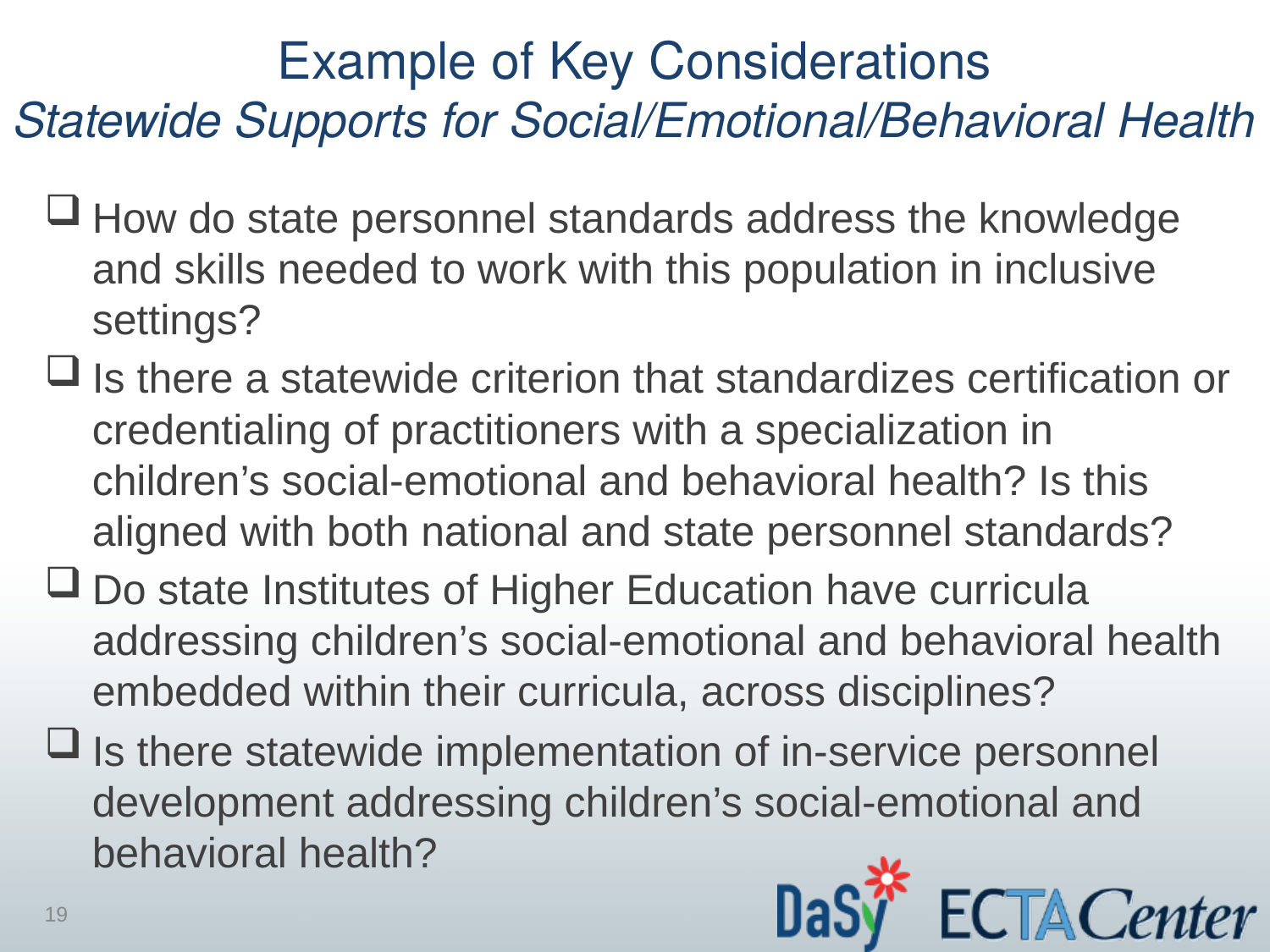

# Example of Key Considerations Statewide Supports for Social/Emotional/Behavioral Health

How do state personnel standards address the knowledge and skills needed to work with this population in inclusive settings?
Is there a statewide criterion that standardizes certification or credentialing of practitioners with a specialization in children’s social-emotional and behavioral health? Is this aligned with both national and state personnel standards?
Do state Institutes of Higher Education have curricula addressing children’s social-emotional and behavioral health embedded within their curricula, across disciplines?
Is there statewide implementation of in-service personnel development addressing children’s social-emotional and behavioral health?
19